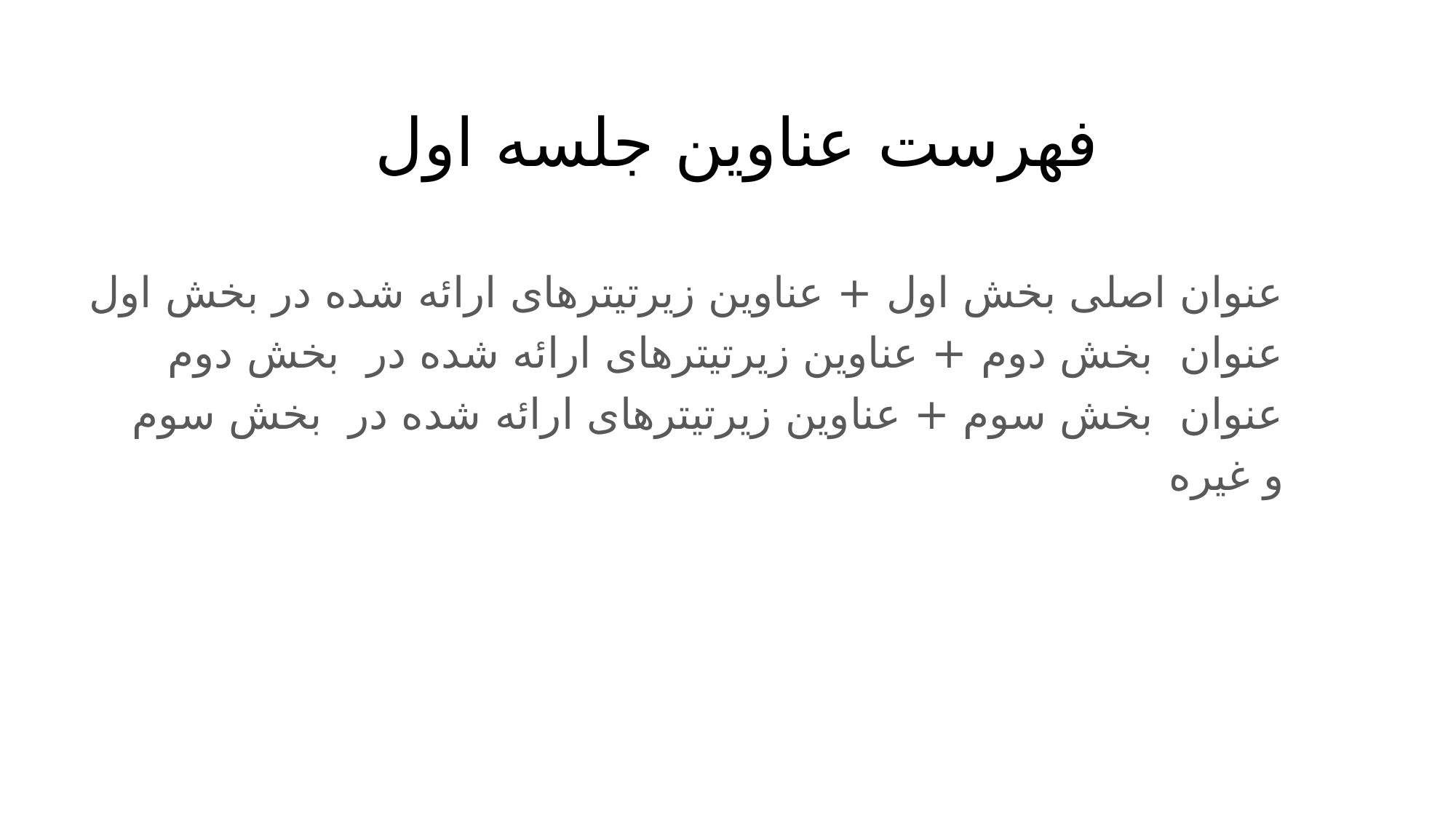

فهرست عناوین جلسه اول
عنوان اصلی بخش اول + عناوین زیرتیترهای ارائه شده در بخش اول
عنوان  بخش دوم + عناوین زیرتیترهای ارائه شده در  بخش دوم
عنوان  بخش سوم + عناوین زیرتیترهای ارائه شده در  بخش سوم
و غیره